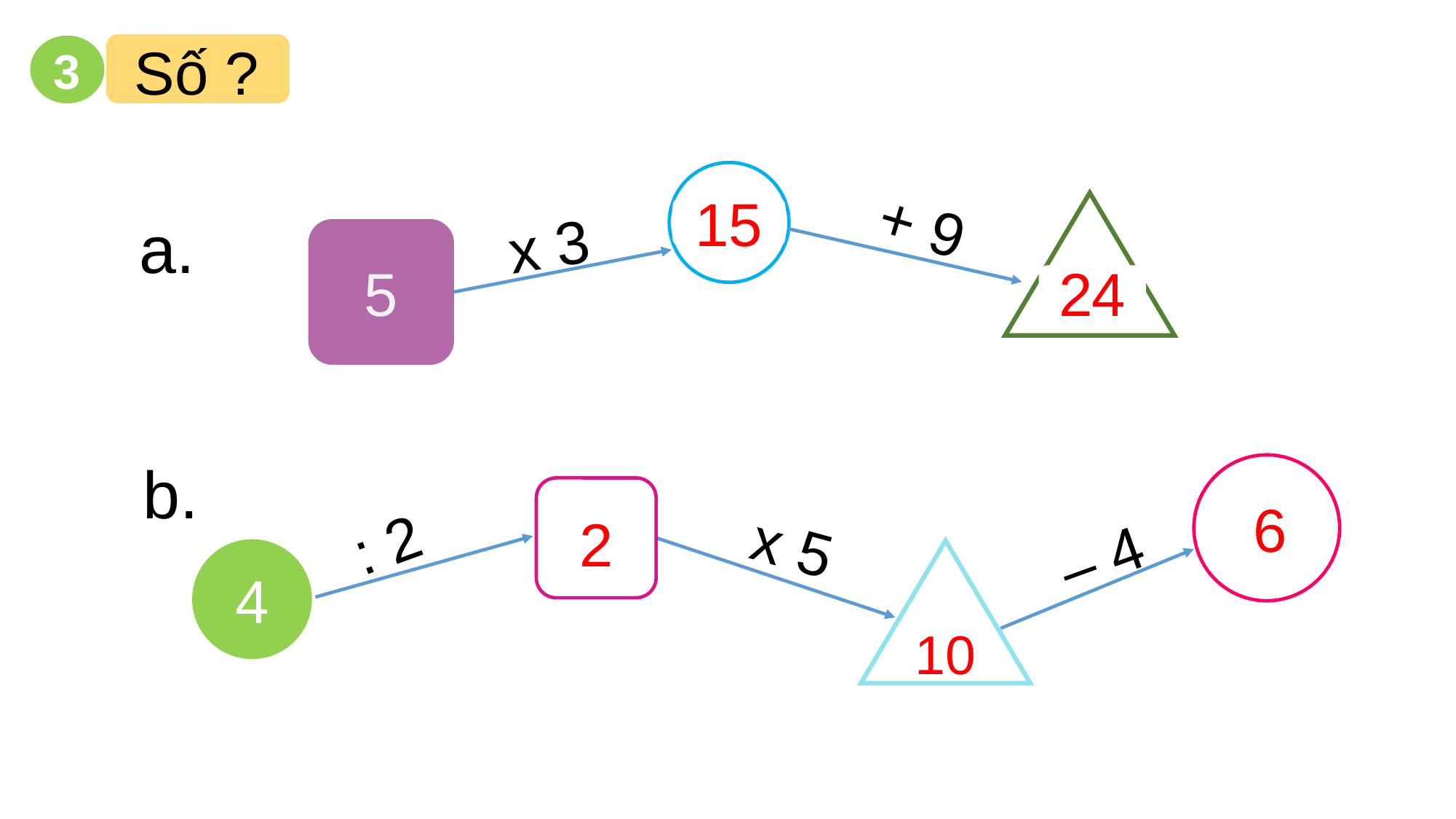

Số ?

3

+ 9
?
x 3
5
?
15
a.
24
b.
?
?
: 2
x 5
– 4
4
?
6
2
10